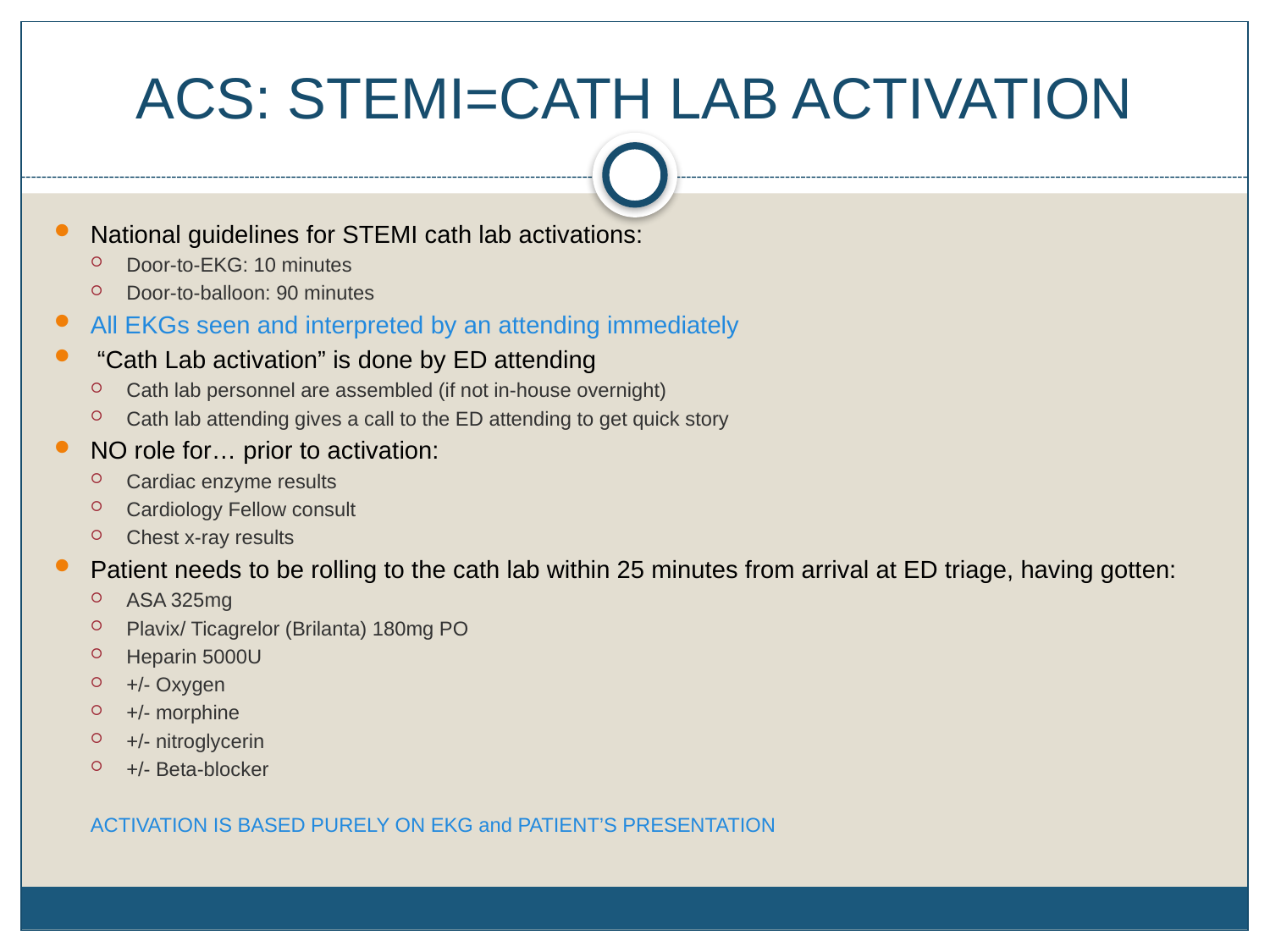

# ACS: STEMI=CATH LAB ACTIVATION
National guidelines for STEMI cath lab activations:
Door-to-EKG: 10 minutes
Door-to-balloon: 90 minutes
All EKGs seen and interpreted by an attending immediately
 “Cath Lab activation” is done by ED attending
Cath lab personnel are assembled (if not in-house overnight)
Cath lab attending gives a call to the ED attending to get quick story
NO role for… prior to activation:
Cardiac enzyme results
Cardiology Fellow consult
Chest x-ray results
Patient needs to be rolling to the cath lab within 25 minutes from arrival at ED triage, having gotten:
ASA 325mg
Plavix/ Ticagrelor (Brilanta) 180mg PO
Heparin 5000U
+/- Oxygen
+/- morphine
+/- nitroglycerin
+/- Beta-blocker

ACTIVATION IS BASED PURELY ON EKG and PATIENT’S PRESENTATION